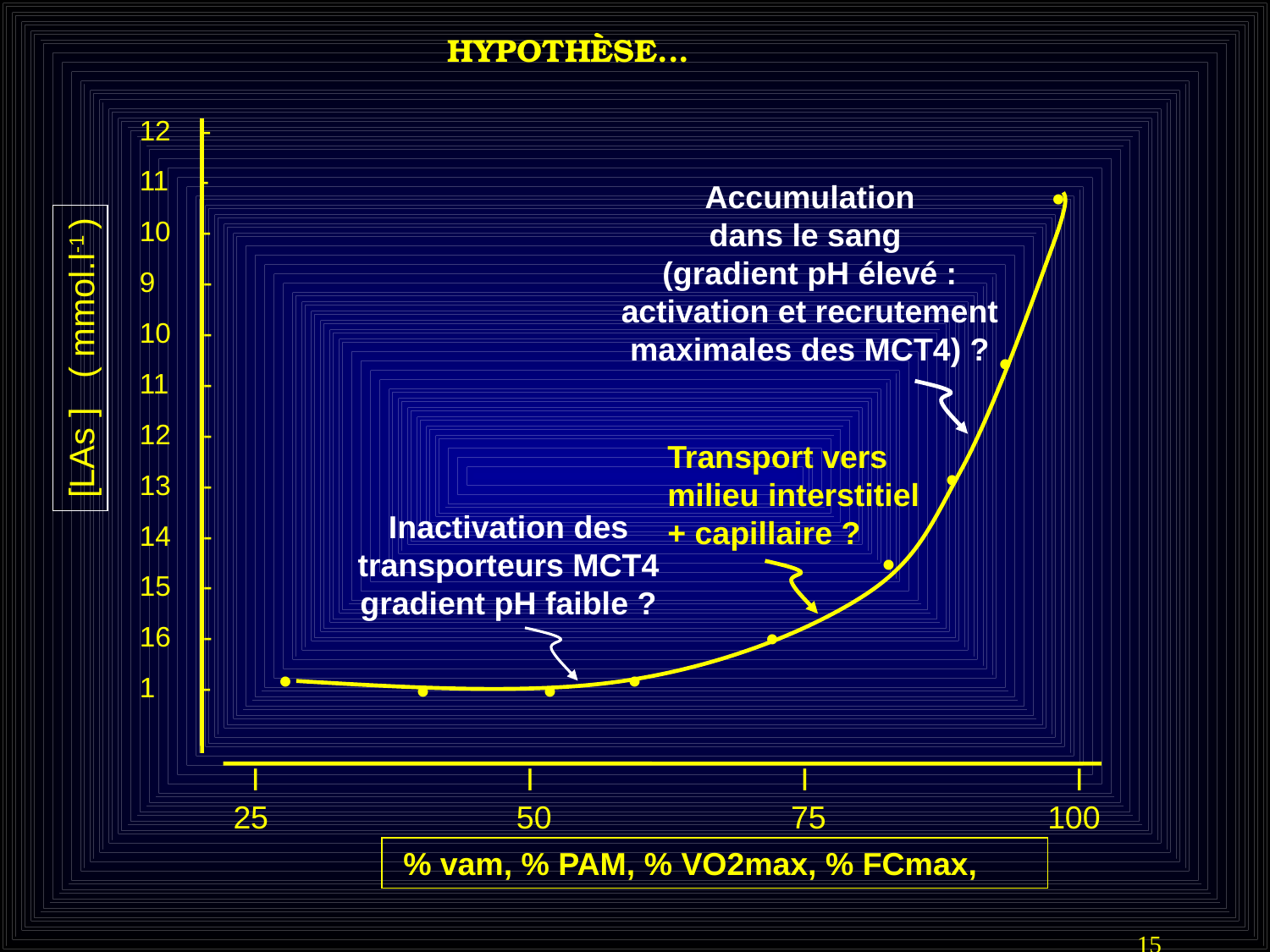

HYPOTHÈSE...

12    -

11    -

10    -

-

-

-

-

-

-

-

-

1      -

Accumulation
dans le sang
(gradient pH élevé : activation et recrutement maximales des MCT4) ?
•

[LAs ]   ( mmol.l-1 )
•

Transport vers
milieu interstitiel
+ capillaire ?
•
Inactivation des
transporteurs MCT4
gradient pH faible ?
•

•

•
•
•
•
  I                              I                              I                              I
25                            50                           75                         100

 % vam, % PAM, % VO2max, % FCmax,
15